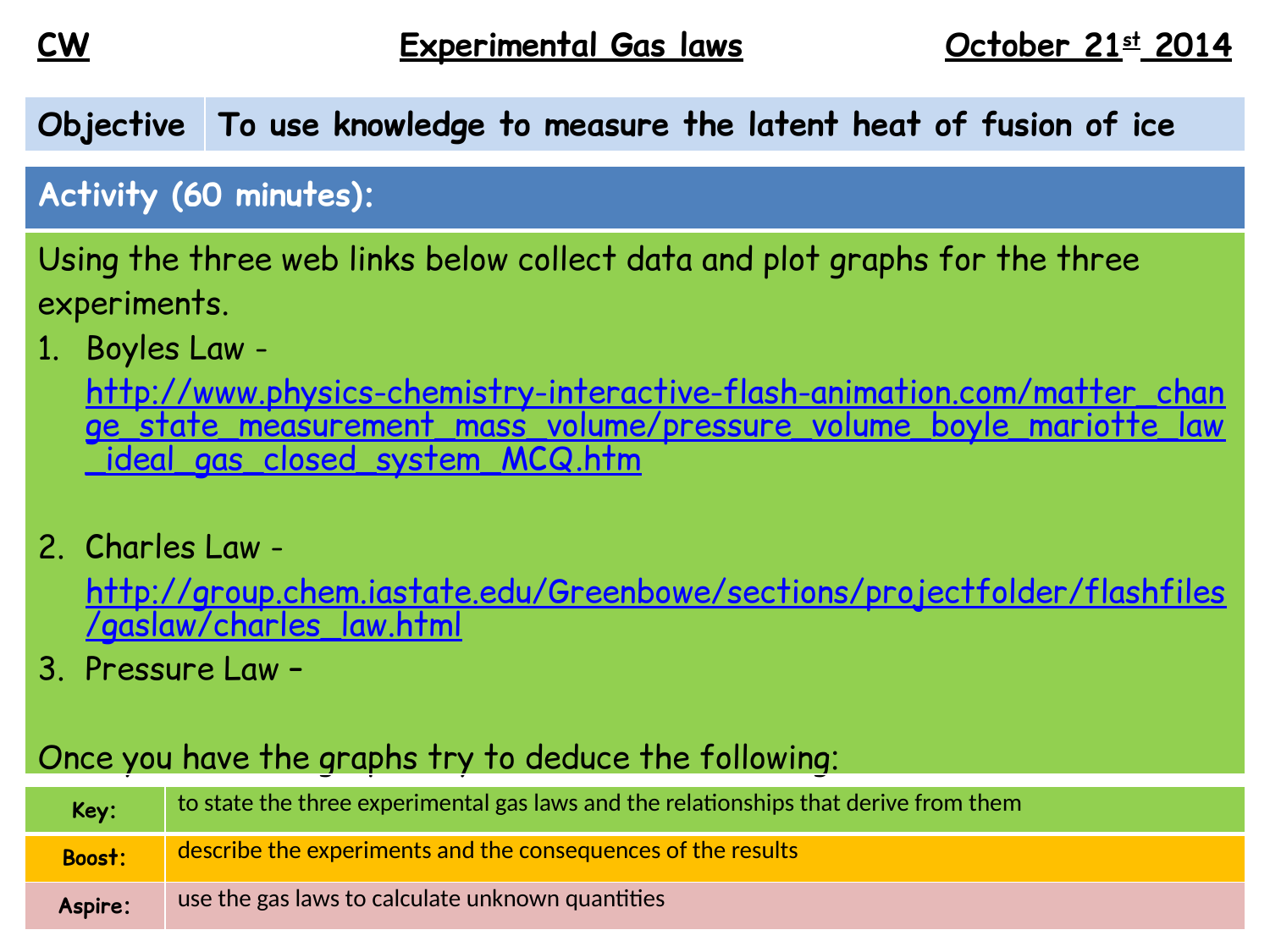

| CW | Experimental Gas laws | October 21st 2014 |
| --- | --- | --- |
| Objective | To use knowledge to measure the latent heat of fusion of ice |
| --- | --- |
| Activity (60 minutes): |
| --- |
| Using the three web links below collect data and plot graphs for the three experiments. Boyles Law - http://www.physics-chemistry-interactive-flash-animation.com/matter\_change\_state\_measurement\_mass\_volume/pressure\_volume\_boyle\_mariotte\_law\_ideal\_gas\_closed\_system\_MCQ.htm Charles Law - http://group.chem.iastate.edu/Greenbowe/sections/projectfolder/flashfiles/gaslaw/charles\_law.html Pressure Law – Once you have the graphs try to deduce the following: Relationship between two quantities Any relationship between all three |
| Key: | to state the three experimental gas laws and the relationships that derive from them |
| --- | --- |
| Boost: | describe the experiments and the consequences of the results |
| Aspire: | use the gas laws to calculate unknown quantities |